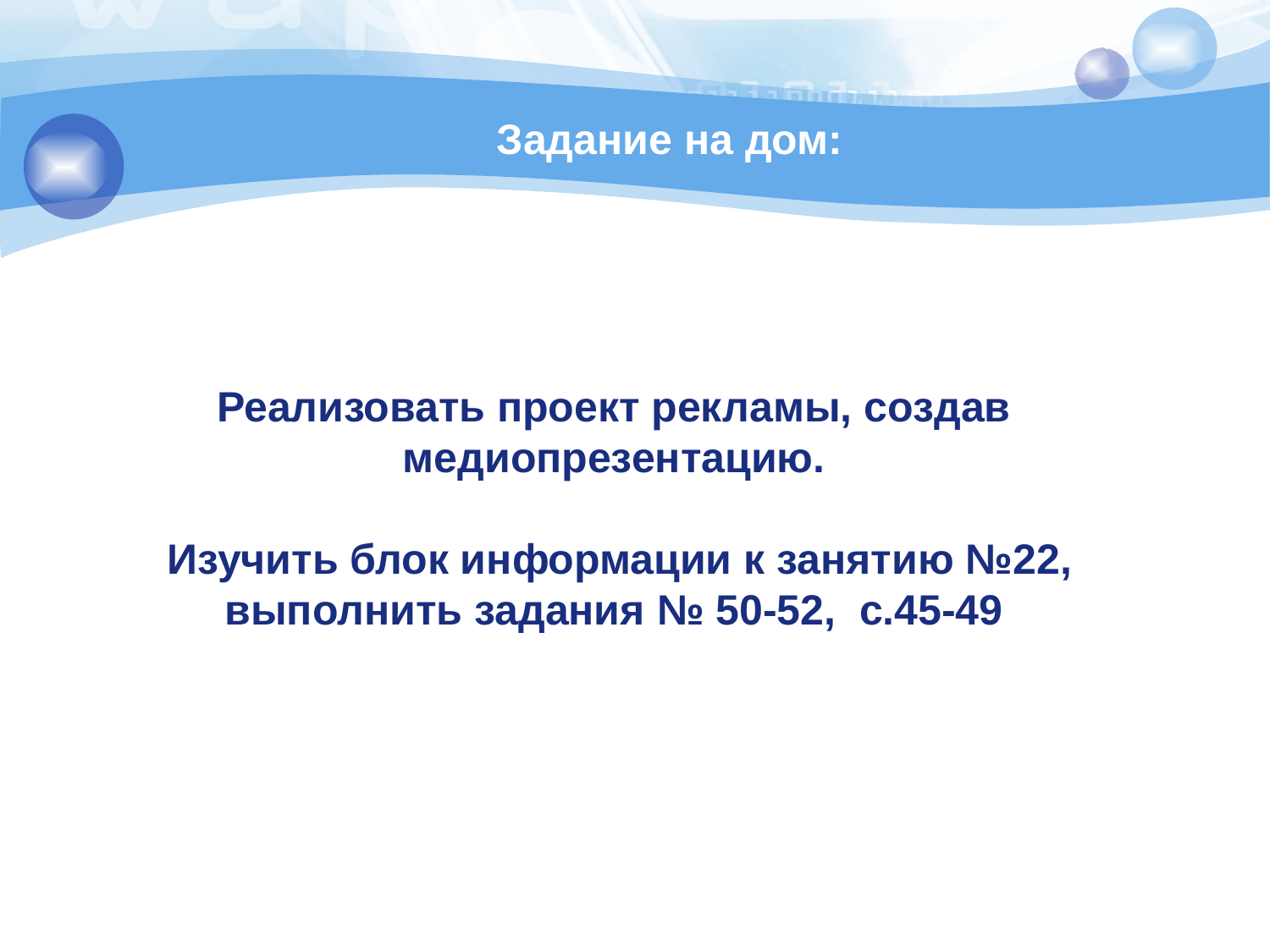

Задание на дом:

Реализовать проект рекламы, создав
медиопрезентацию.

Изучить блок информации к занятию №22, выполнить задания № 50-52,  с.45-49